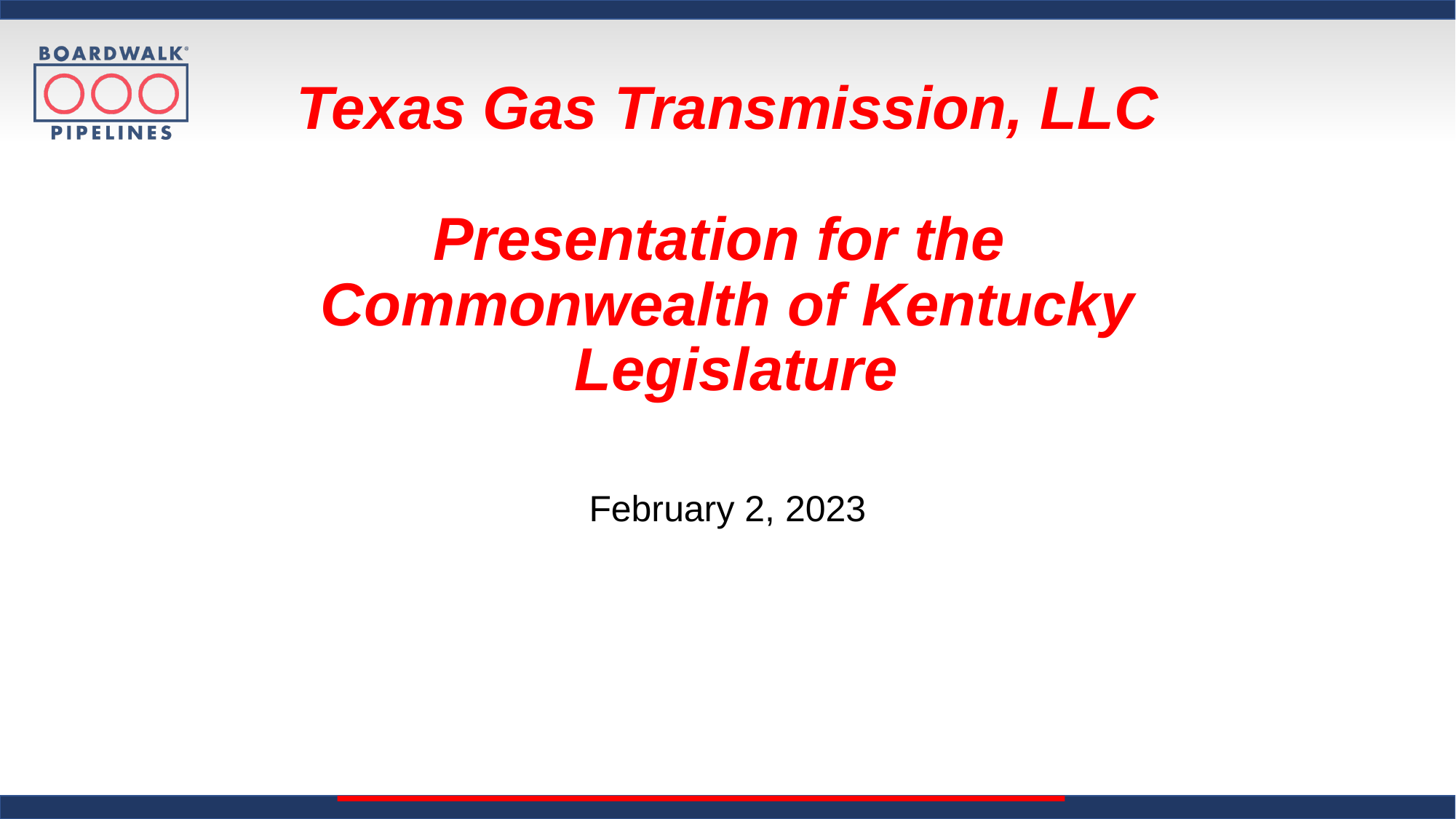

# Texas Gas Transmission, LLC Presentation for the Commonwealth of Kentucky Legislature

February 2, 2023